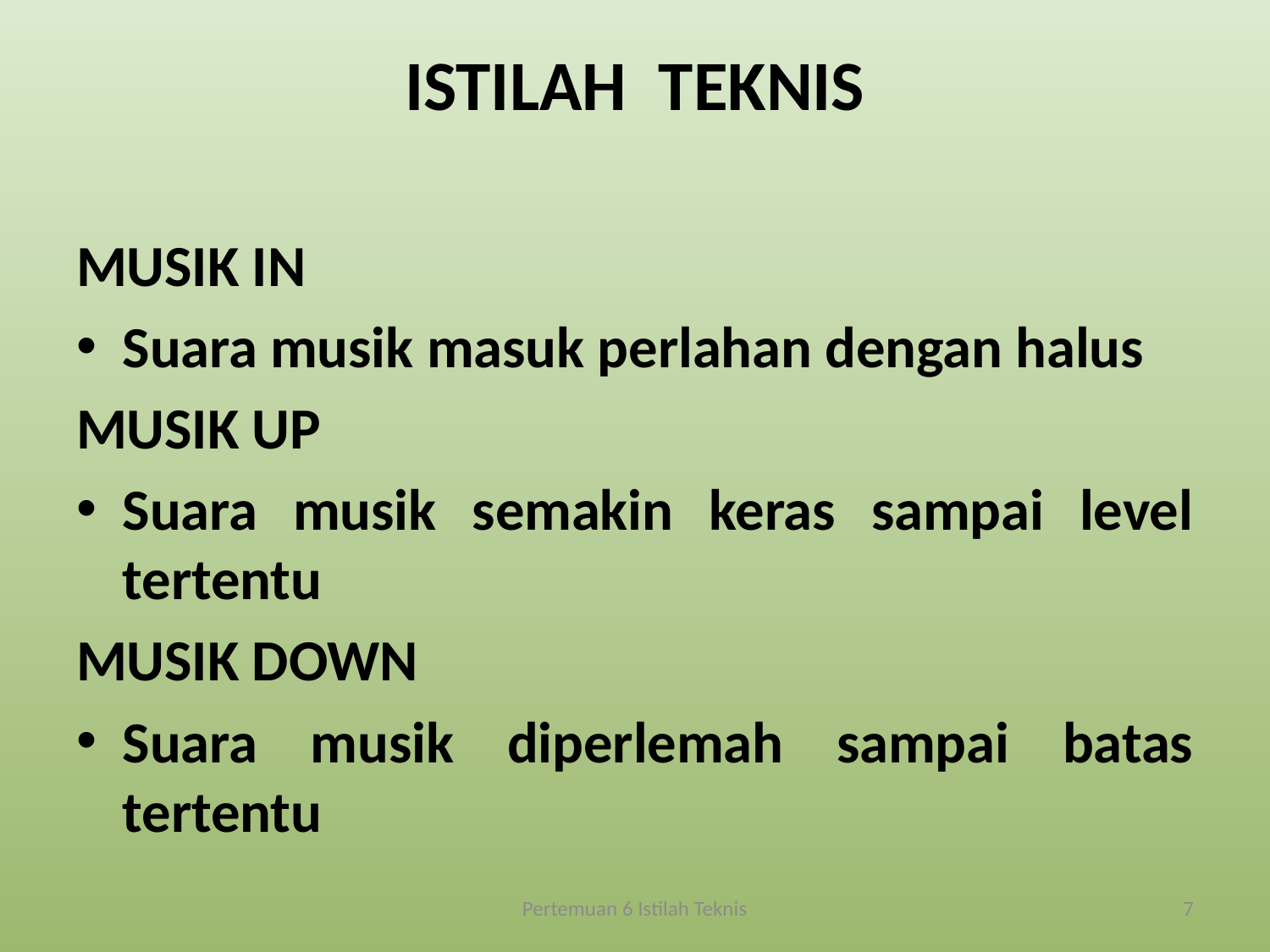

# ISTILAH  TEKNIS
MUSIK IN
Suara musik masuk perlahan dengan halus
MUSIK UP
Suara musik semakin keras sampai level tertentu
MUSIK DOWN
Suara musik diperlemah sampai batas tertentu
Pertemuan 6 Istilah Teknis
7